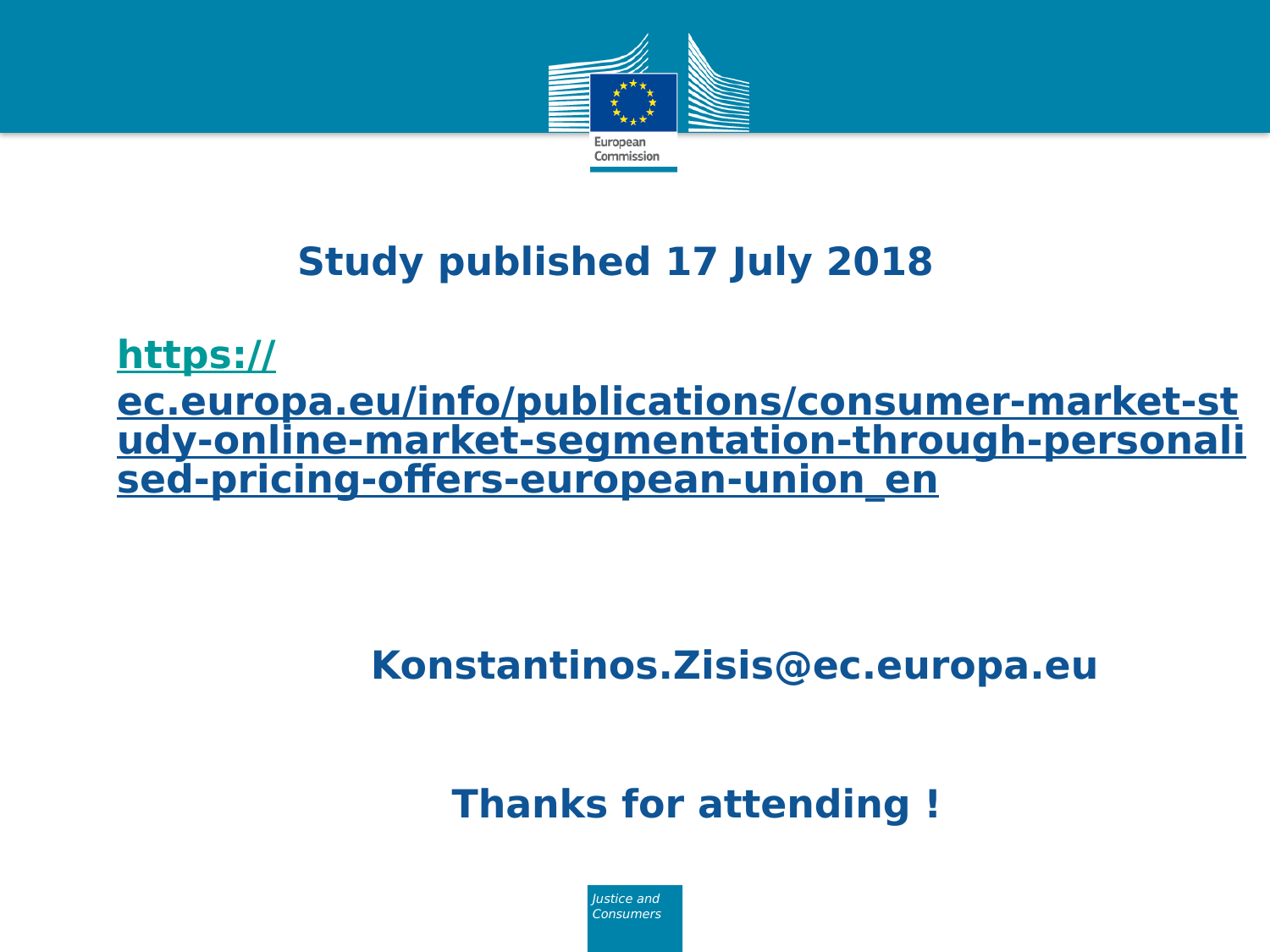

# Study published 17 July 2018 https://ec.europa.eu/info/publications/consumer-market-study-online-market-segmentation-through-personalised-pricing-offers-european-union_en Konstantinos.Zisis@ec.europa.eu Thanks for attending !